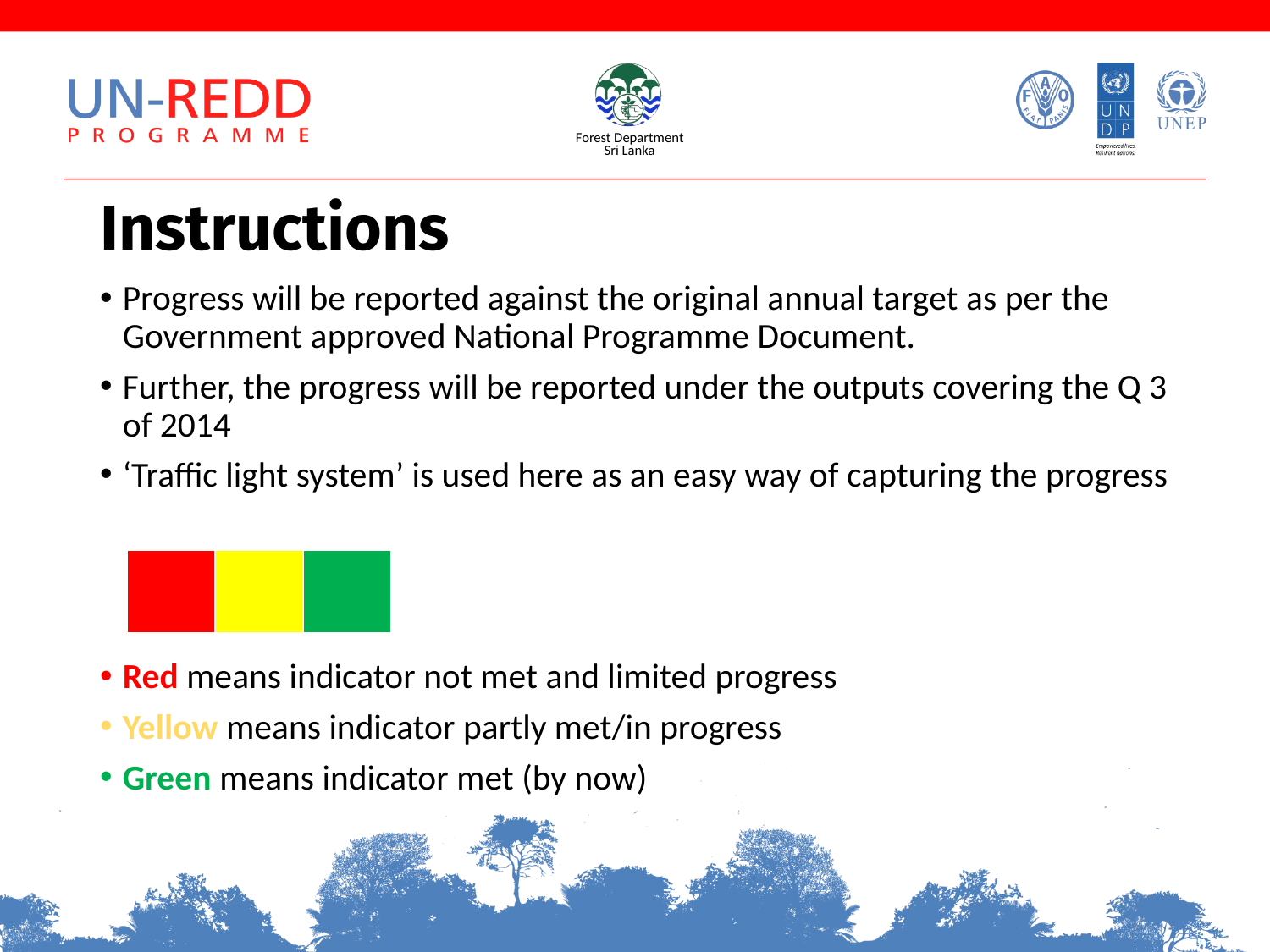

# Instructions
Progress will be reported against the original annual target as per the Government approved National Programme Document.
Further, the progress will be reported under the outputs covering the Q 3 of 2014
‘Traffic light system’ is used here as an easy way of capturing the progress

Red means indicator not met and limited progress
Yellow means indicator partly met/in progress
Green means indicator met (by now)

|  |  |  |
| --- | --- | --- |